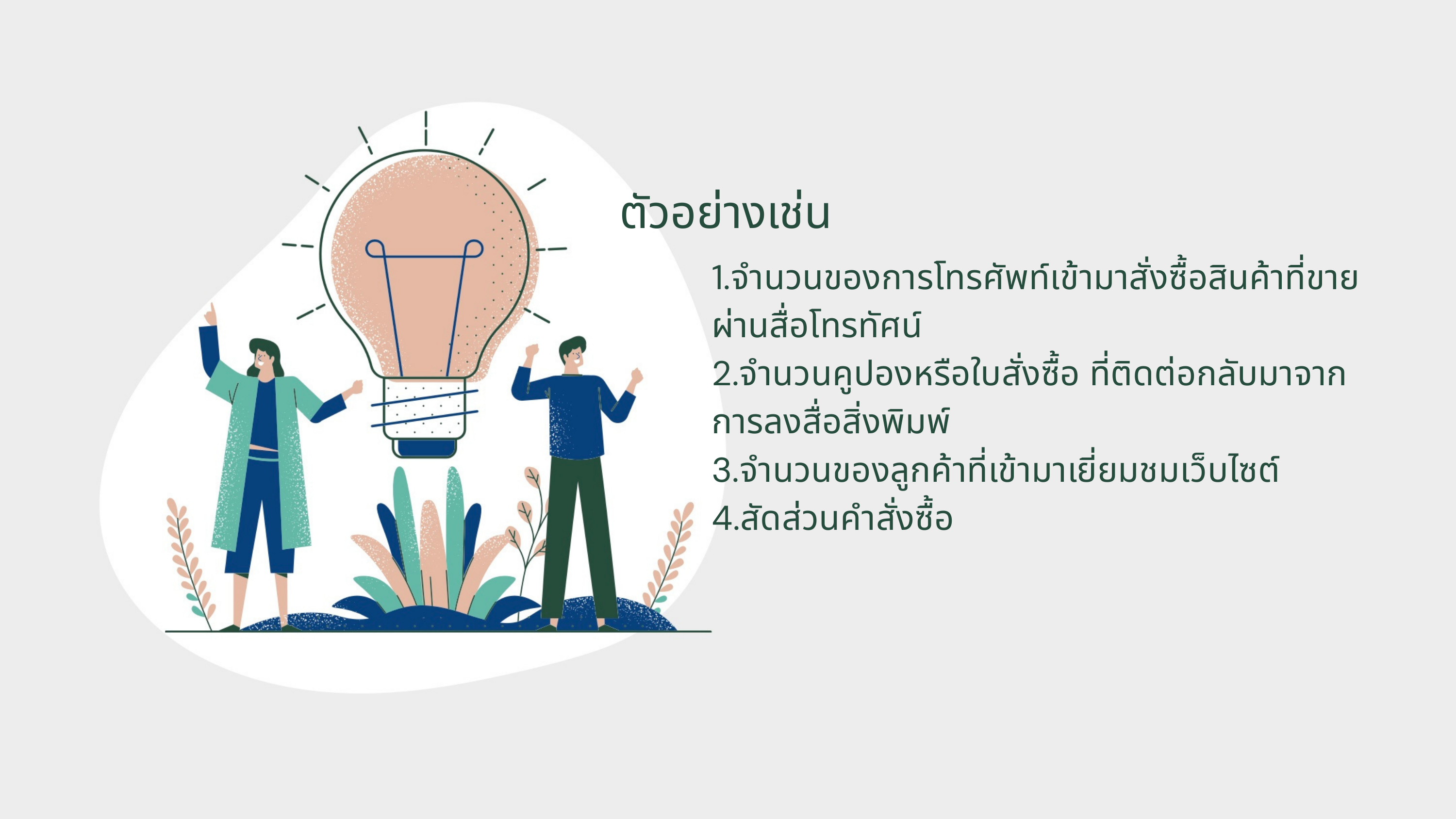

ตัวอย่างเช่น
1.จำนวนของการโทรศัพท์เข้ามาสั่งซื้อสินค้าที่ขายผ่านสื่อโทรทัศน์
2.จำนวนคูปองหรือใบสั่งซื้อ ที่ติดต่อกลับมาจากการลงสื่อสิ่งพิมพ์
3.จำนวนของลูกค้าที่เข้ามาเยี่ยมชมเว็บไซต์
4.สัดส่วนคำสั่งซื้อ